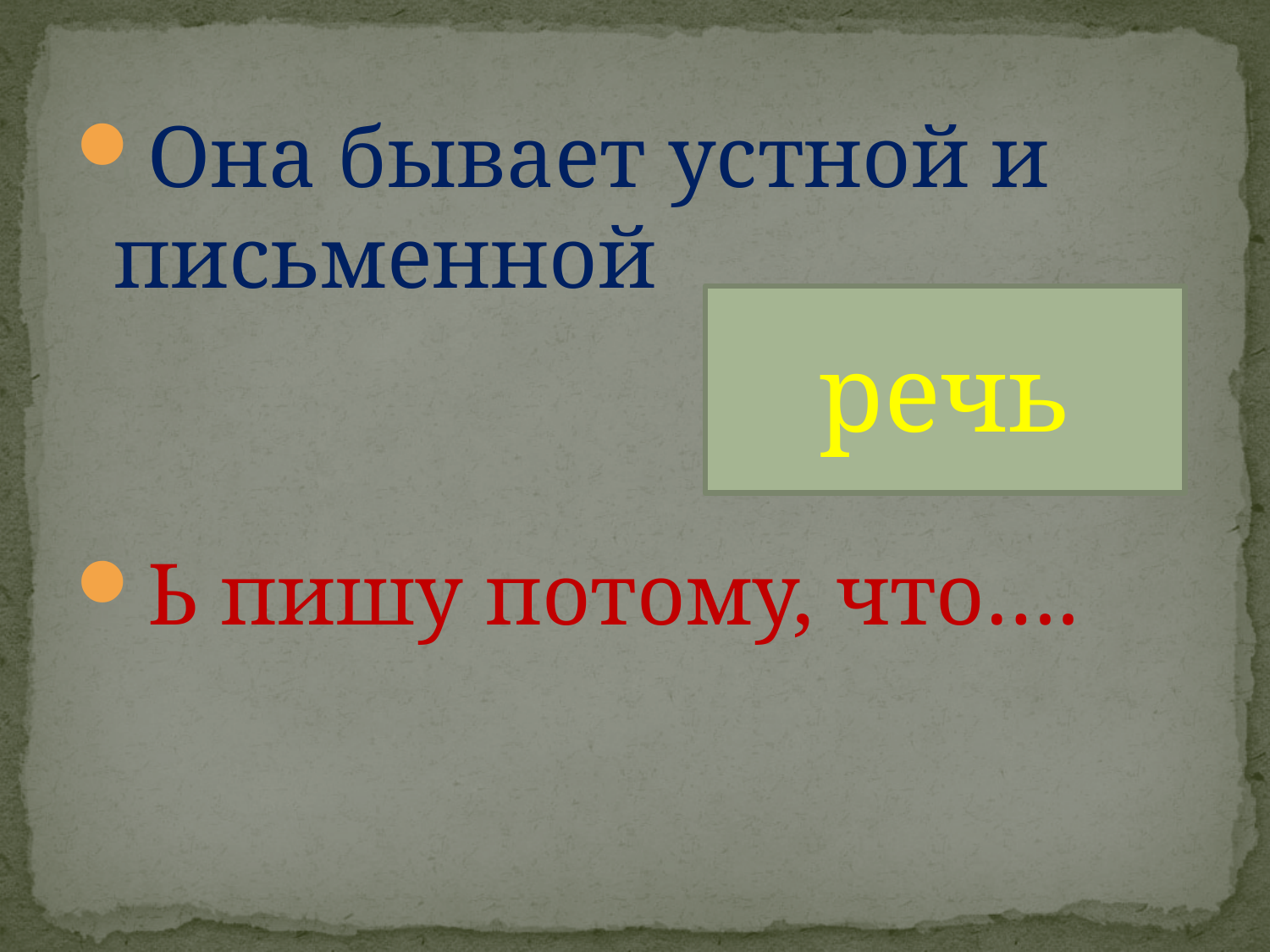

#
Она бывает устной и письменной

Ь пишу потому, что….

речь